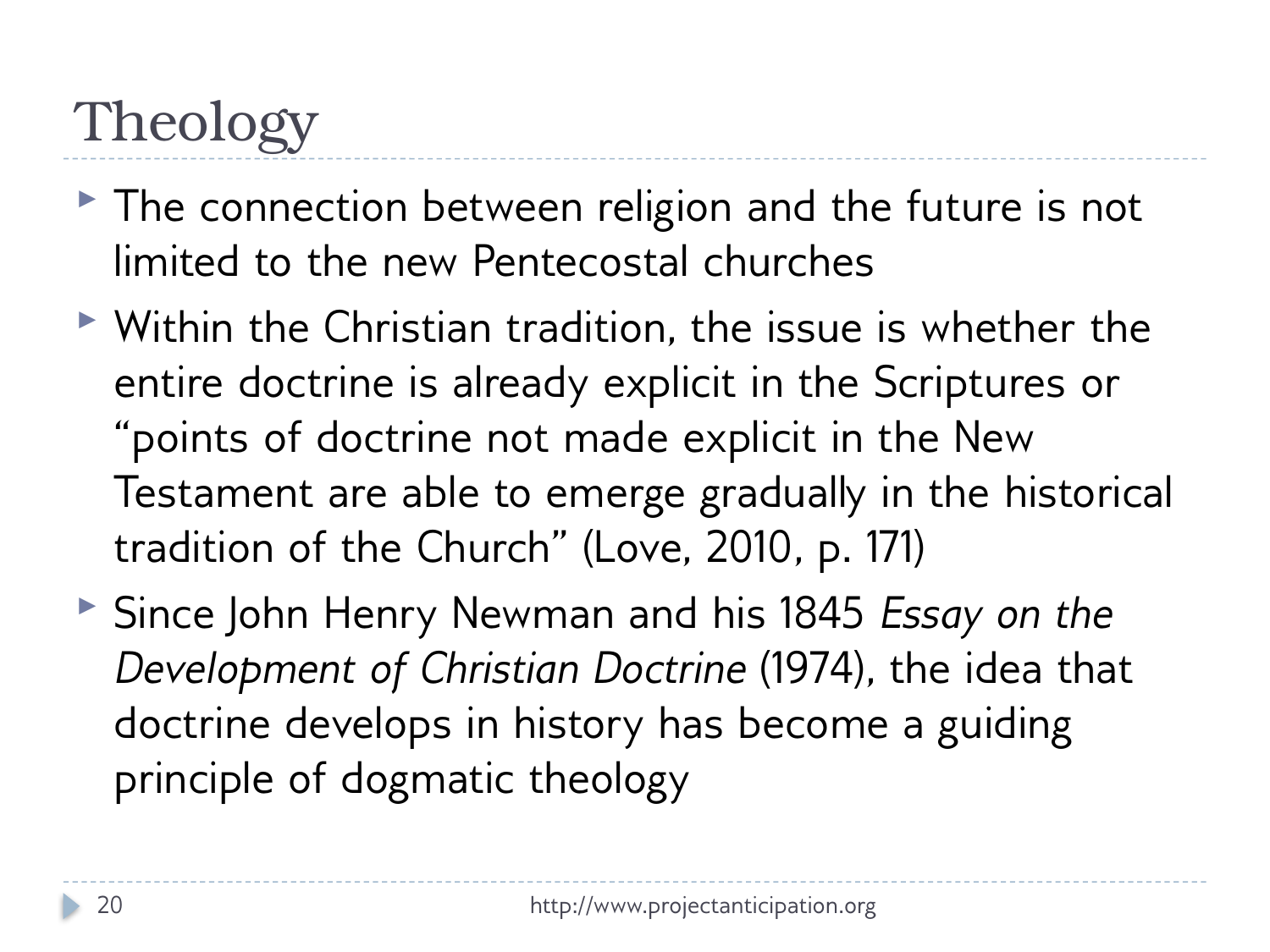

# Theology
The connection between religion and the future is not limited to the new Pentecostal churches
Within the Christian tradition, the issue is whether the entire doctrine is already explicit in the Scriptures or “points of doctrine not made explicit in the New Testament are able to emerge gradually in the historical tradition of the Church” (Love, 2010, p. 171)
Since John Henry Newman and his 1845 Essay on the Development of Christian Doctrine (1974), the idea that doctrine develops in history has become a guiding principle of dogmatic theology
20
http://www.projectanticipation.org